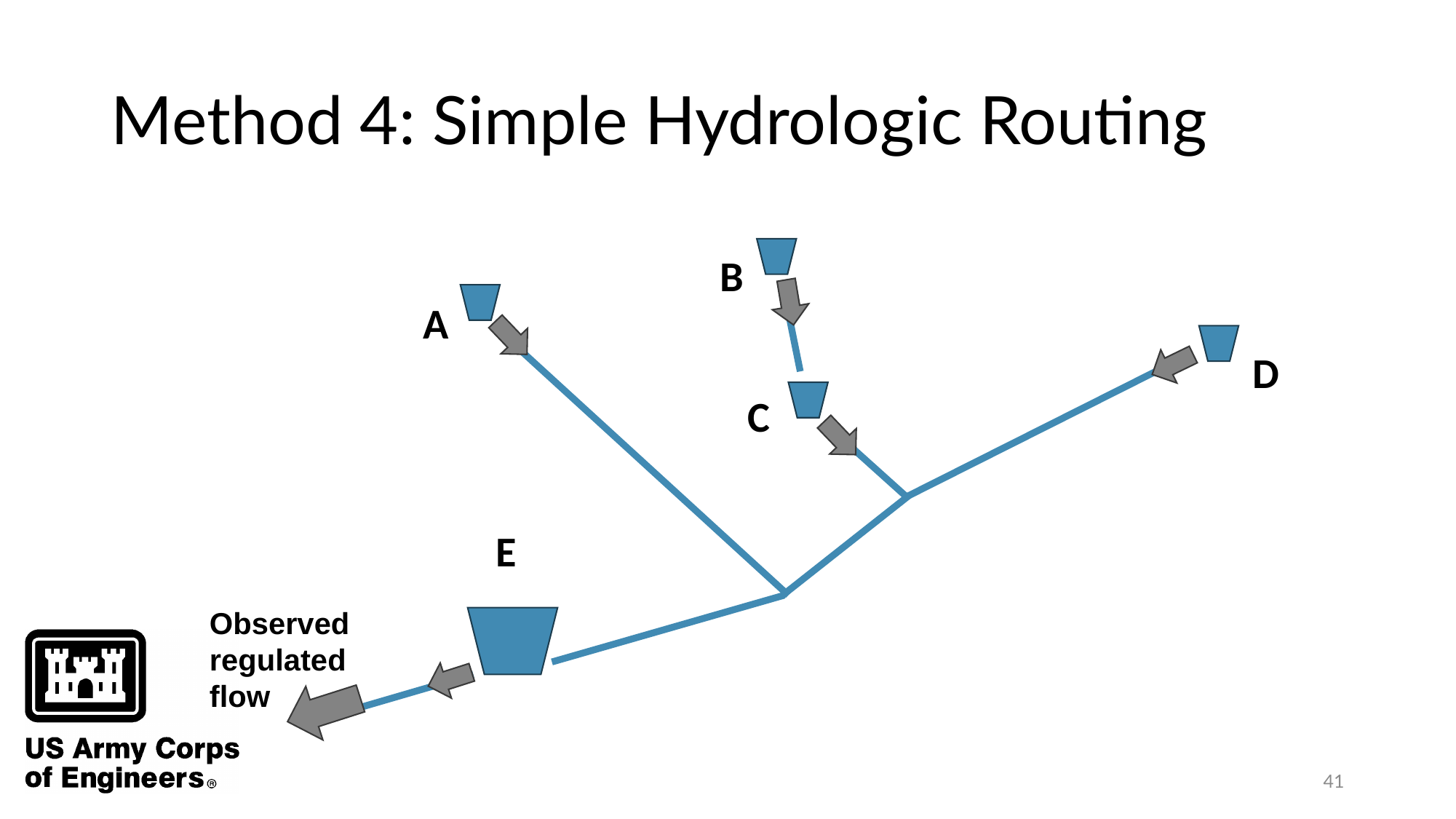

# Method 4: Simple Hydrologic Routing

B

A

D

C

E
Observed regulated flow

41